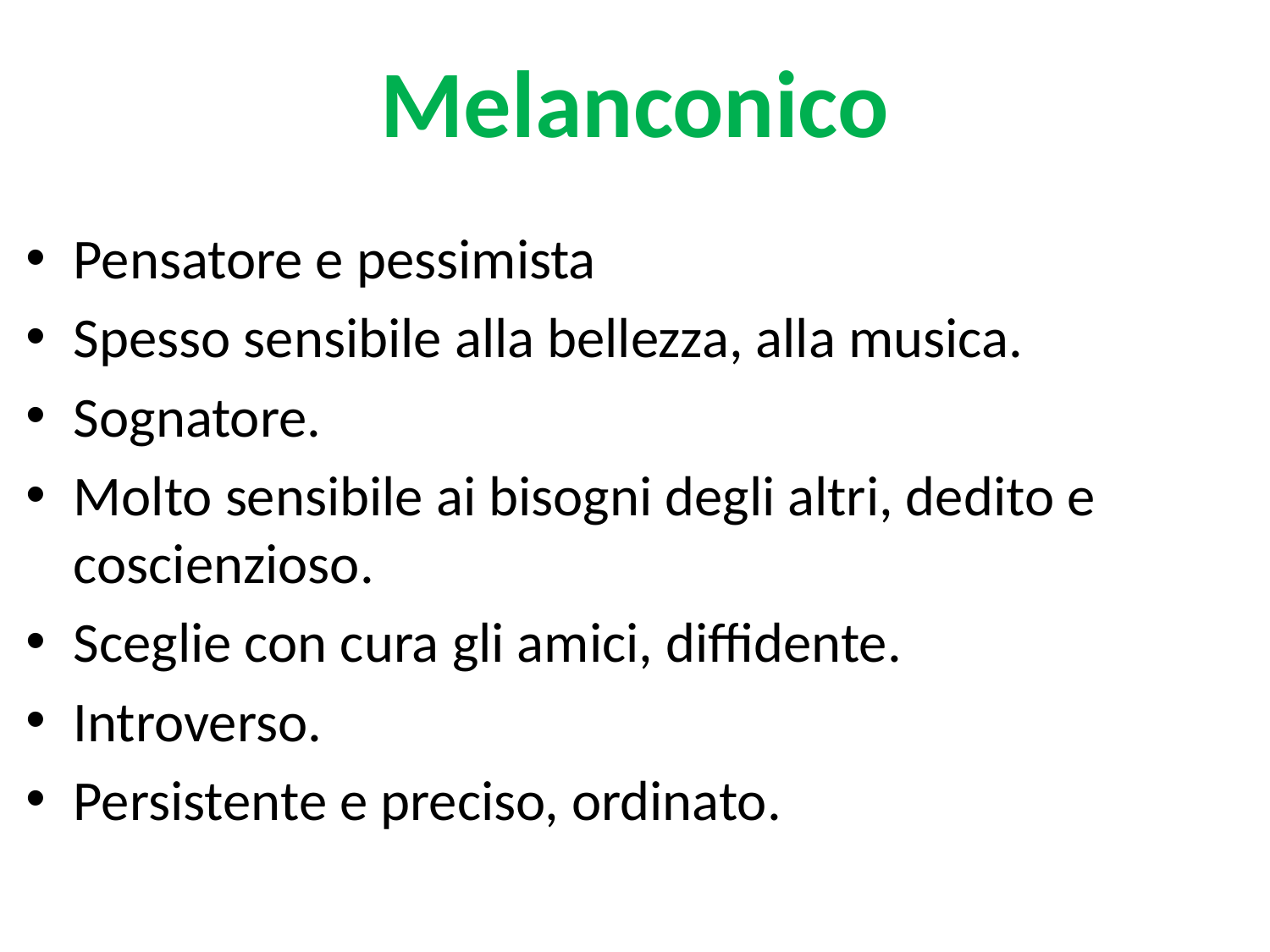

# Melanconico
Pensatore e pessimista
Spesso sensibile alla bellezza, alla musica.
Sognatore.
Molto sensibile ai bisogni degli altri, dedito e coscienzioso.
Sceglie con cura gli amici, diffidente.
Introverso.
Persistente e preciso, ordinato.